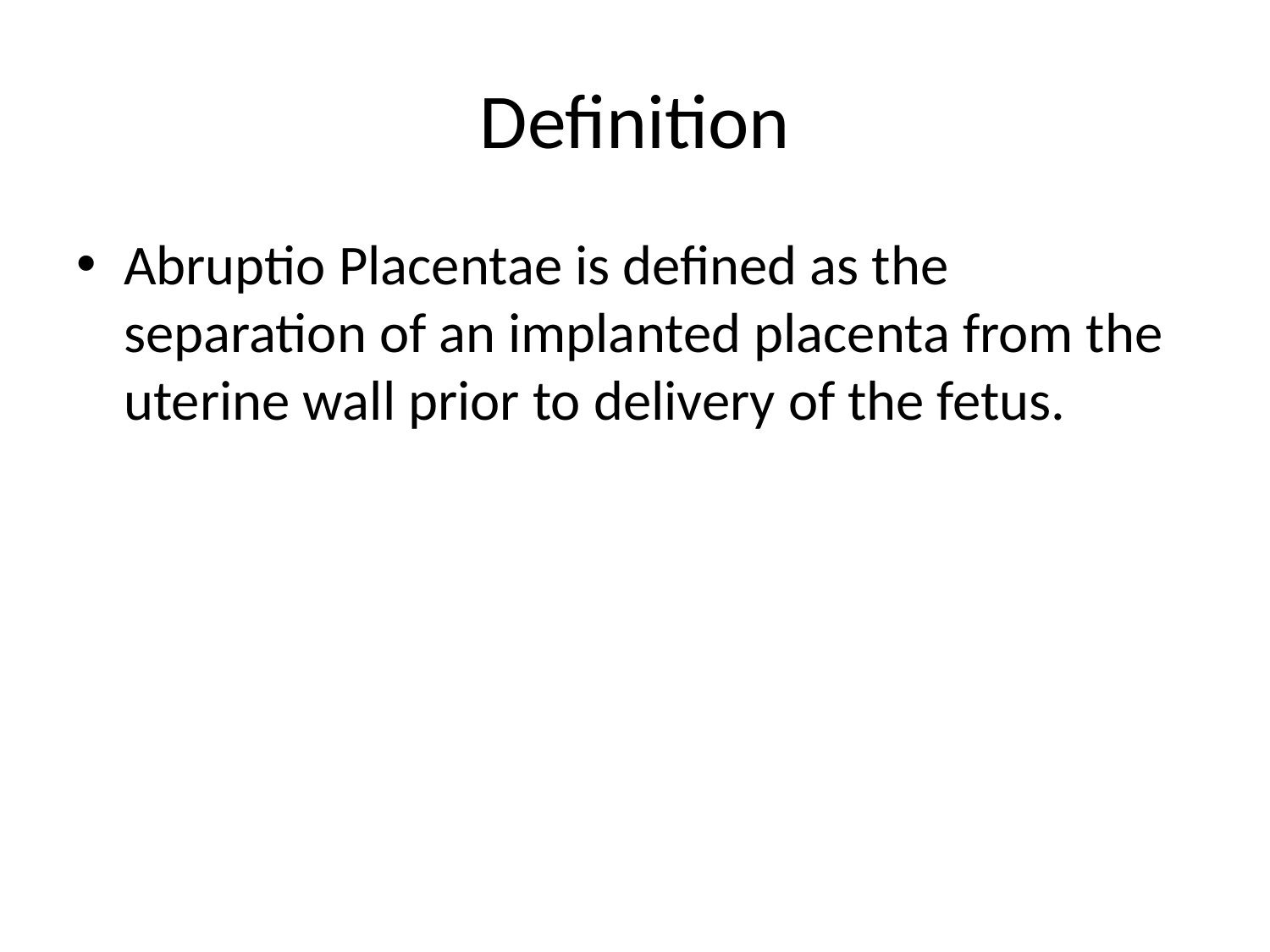

# Definition
Abruptio Placentae is defined as the separation of an implanted placenta from the uterine wall prior to delivery of the fetus.